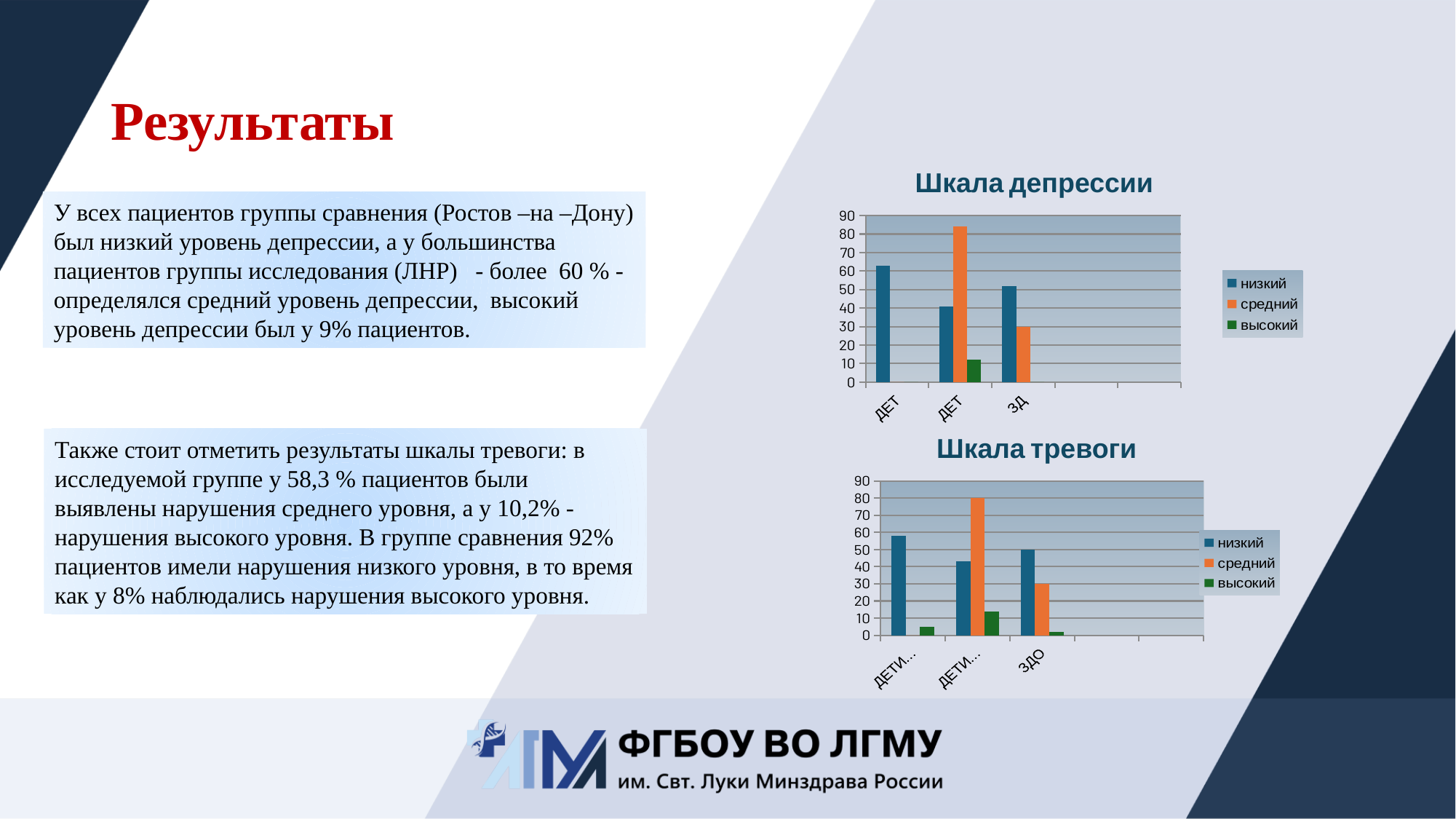

# Результаты
Шкала депрессии
У всех пациентов группы сравнения (Ростов –на –Дону) был низкий уровень депрессии, а у большинства  пациентов группы исследования (ЛНР)   - более  60 % - определялся средний уровень депрессии,  высокий уровень депрессии был у 9% пациентов.

### Chart

| Category | низкий | средний | высокий |
|---|---|---|---|
| ДЕТИ С СД (РОСТОВ) | 63.0 | 0.0 | 0.0 |
| ДЕТИ С СД (ЛНР) | 41.0 | 84.0 | 12.0 |
| ЗДОРОВЫЕ (ЛНР) | 52.0 | 30.0 | 0.0 |
Шкала тревоги
Также стоит отметить результаты шкалы тревоги: в исследуемой группе у 58,3 % пациентов были выявлены нарушения среднего уровня, а у 10,2% -  нарушения высокого уровня. В группе сравнения 92% пациентов имели нарушения низкого уровня, в то время как у 8% наблюдались нарушения высокого уровня.

### Chart

| Category | низкий | средний | высокий |
|---|---|---|---|
| ДЕТИ С СД (РОСТОВ) | 58.0 | 0.0 | 5.0 |
| ДЕТИ С СД (ЛНР) | 43.0 | 80.0 | 14.0 |
| ЗДОРОВЫЕ (ЛНР) | 50.0 | 30.0 | 2.0 |